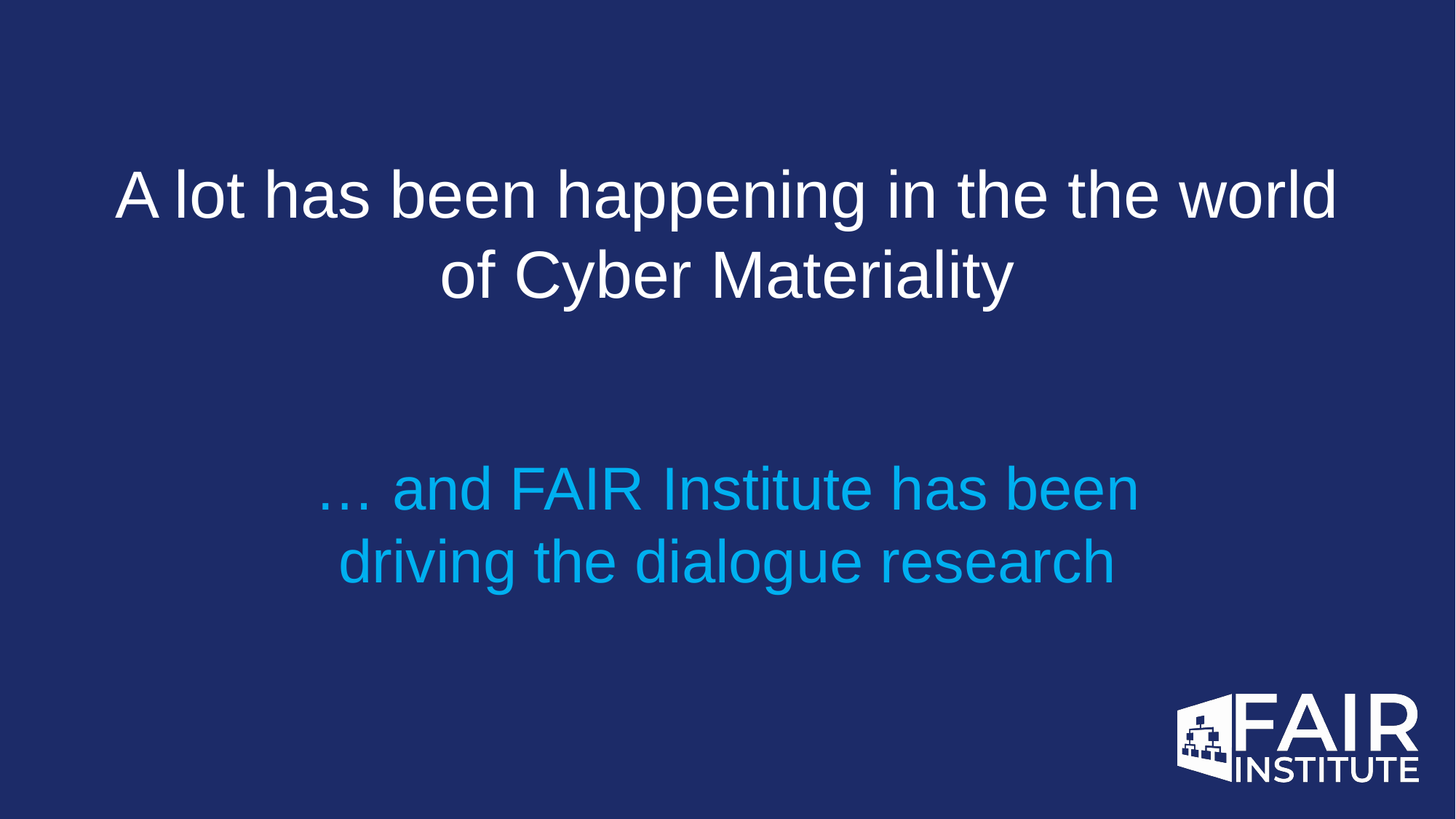

A lot has been happening in the the world of Cyber Materiality
… and FAIR Institute has been driving the dialogue research